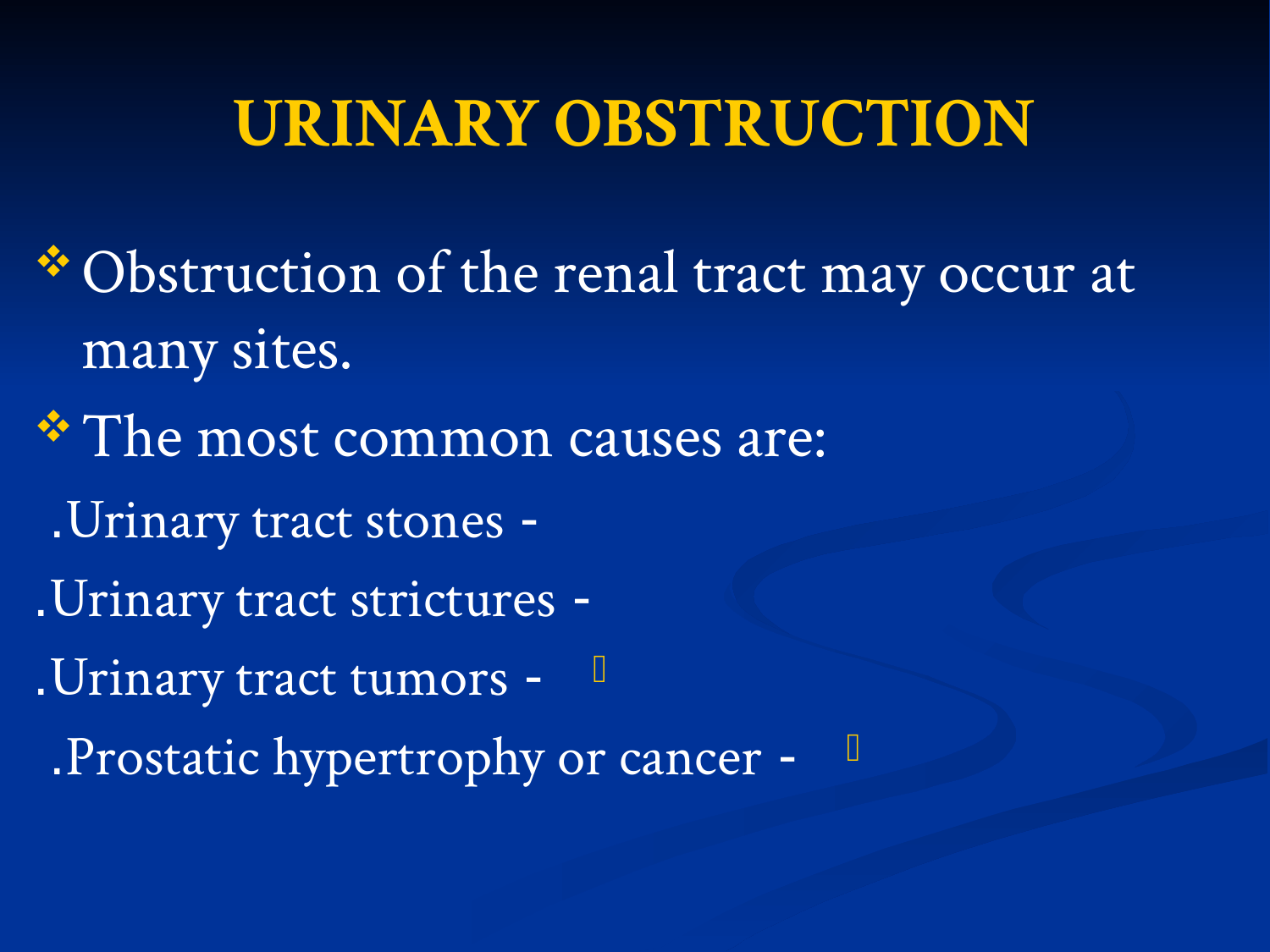

# URINARY OBSTRUCTION
Obstruction of the renal tract may occur at many sites.
The most common causes are:
 - Urinary tract stones.
 - Urinary tract strictures.
 - Urinary tract tumors.
 - Prostatic hypertrophy or cancer.
63